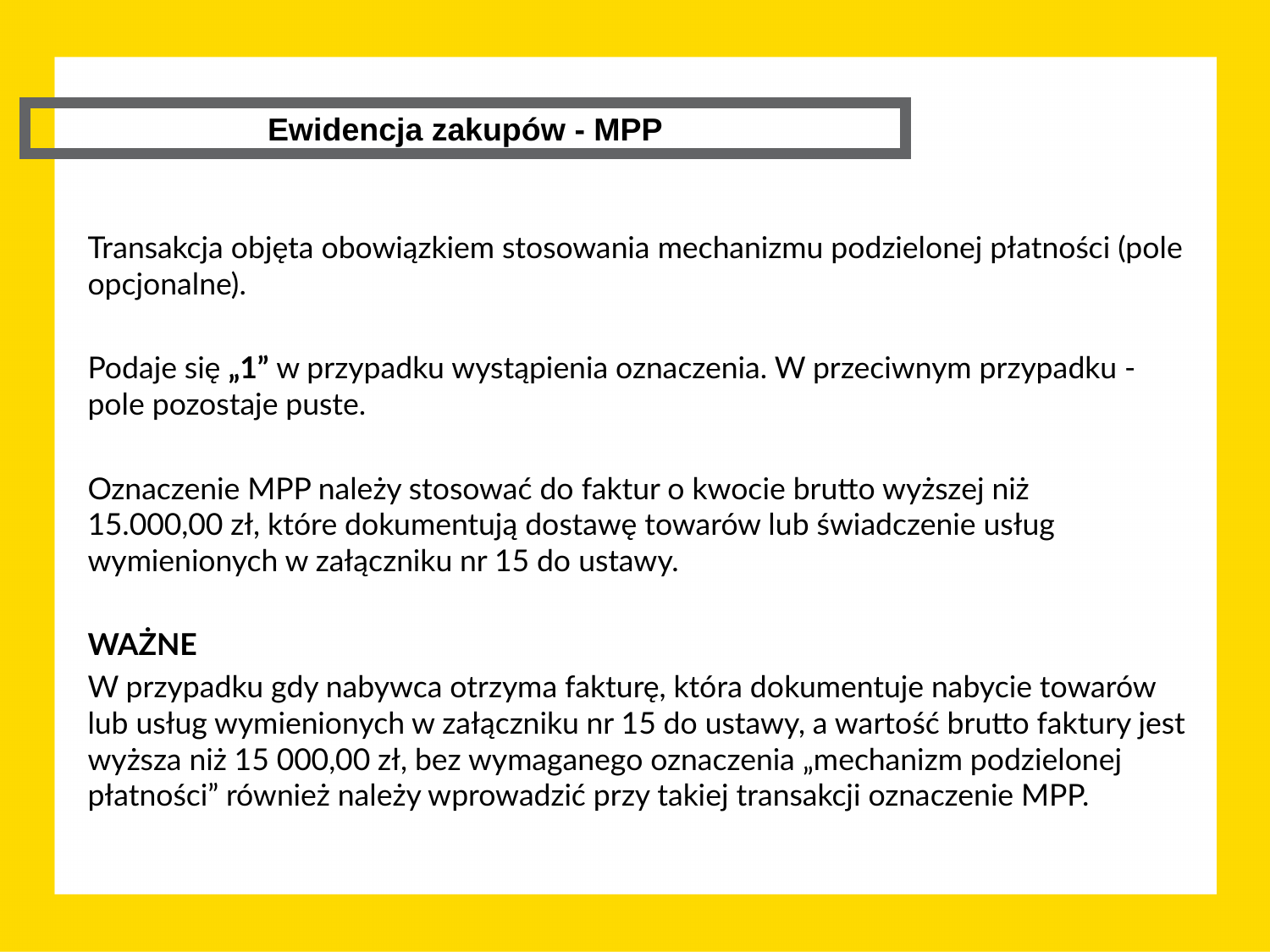

Ewidencja zakupów - MPP
Transakcja objęta obowiązkiem stosowania mechanizmu podzielonej płatności (pole opcjonalne).

Podaje się „1” w przypadku wystąpienia oznaczenia. W przeciwnym przypadku - pole pozostaje puste.

Oznaczenie MPP należy stosować do faktur o kwocie brutto wyższej niż            15.000,00 zł, które dokumentują dostawę towarów lub świadczenie usług wymienionych w załączniku nr 15 do ustawy.

WAŻNE
W przypadku gdy nabywca otrzyma fakturę, która dokumentuje nabycie towarów lub usług wymienionych w załączniku nr 15 do ustawy, a wartość brutto faktury jest wyższa niż 15 000,00 zł, bez wymaganego oznaczenia „mechanizm podzielonej płatności” również należy wprowadzić przy takiej transakcji oznaczenie MPP.